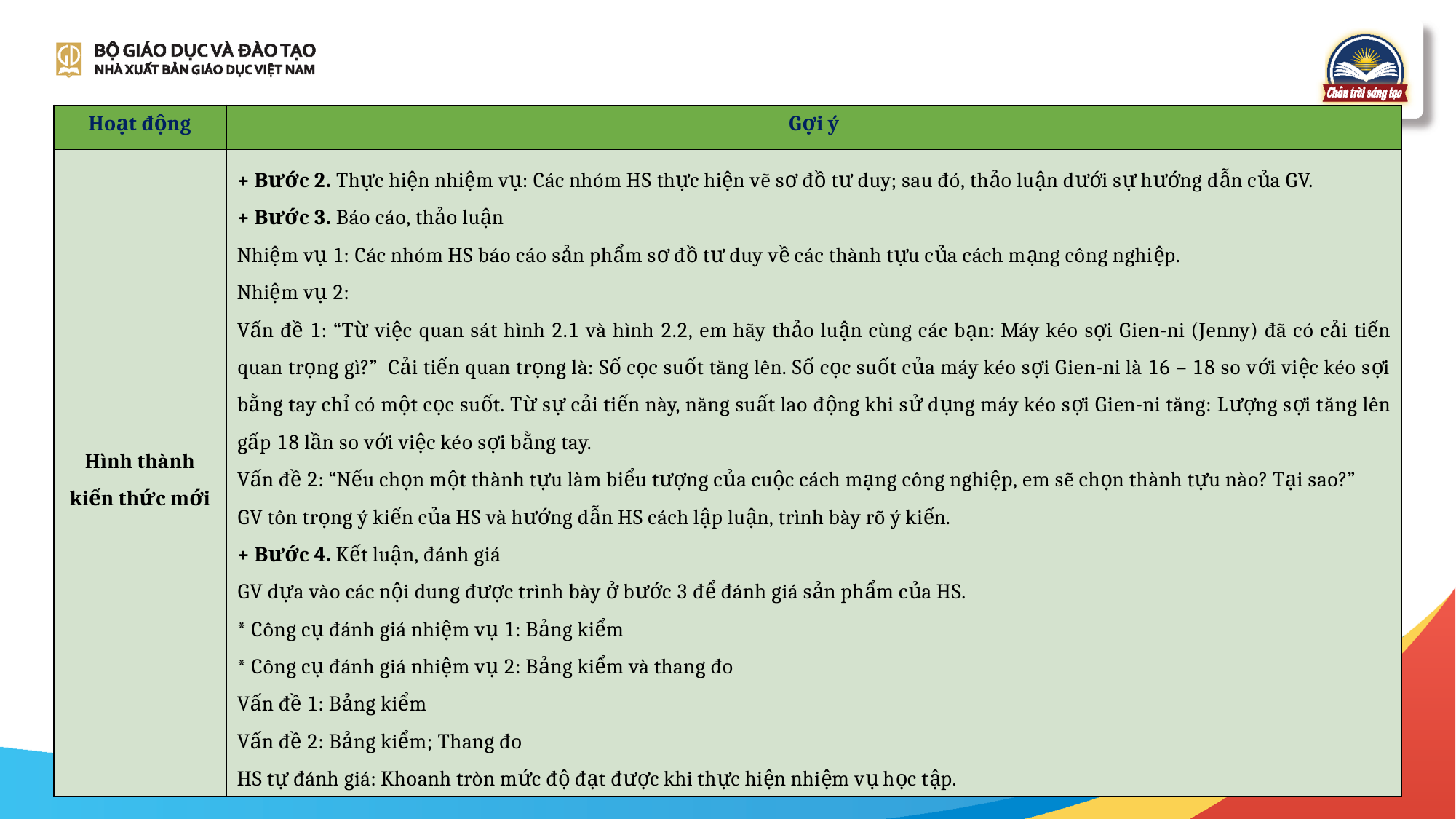

| Hoạt động | Gợi ý |
| --- | --- |
| Hình thành kiến thức mới | + Bước 2. Thực hiện nhiệm vụ: Các nhóm HS thực hiện vẽ sơ đồ tư duy; sau đó, thảo luận dưới sự hướng dẫn của GV. + Bước 3. Báo cáo, thảo luận Nhiệm vụ 1: Các nhóm HS báo cáo sản phẩm sơ đồ tư duy về các thành tựu của cách mạng công nghiệp. Nhiệm vụ 2: Vấn đề 1: “Từ việc quan sát hình 2.1 và hình 2.2, em hãy thảo luận cùng các bạn: Máy kéo sợi Gien-ni (Jenny) đã có cải tiến quan trọng gì?” Cải tiến quan trọng là: Số cọc suốt tăng lên. Số cọc suốt của máy kéo sợi Gien-ni là 16 – 18 so với việc kéo sợi bằng tay chỉ có một cọc suốt. Từ sự cải tiến này, năng suất lao động khi sử dụng máy kéo sợi Gien-ni tăng: Lượng sợi tăng lên gấp 18 lần so với việc kéo sợi bằng tay. Vấn đề 2: “Nếu chọn một thành tựu làm biểu tượng của cuộc cách mạng công nghiệp, em sẽ chọn thành tựu nào? Tại sao?” GV tôn trọng ý kiến của HS và hướng dẫn HS cách lập luận, trình bày rõ ý kiến. + Bước 4. Kết luận, đánh giá GV dựa vào các nội dung được trình bày ở bước 3 để đánh giá sản phẩm của HS. \* Công cụ đánh giá nhiệm vụ 1: Bảng kiểm \* Công cụ đánh giá nhiệm vụ 2: Bảng kiểm và thang đo Vấn đề 1: Bảng kiểm Vấn đề 2: Bảng kiểm; Thang đo HS tự đánh giá: Khoanh tròn mức độ đạt được khi thực hiện nhiệm vụ học tập. |